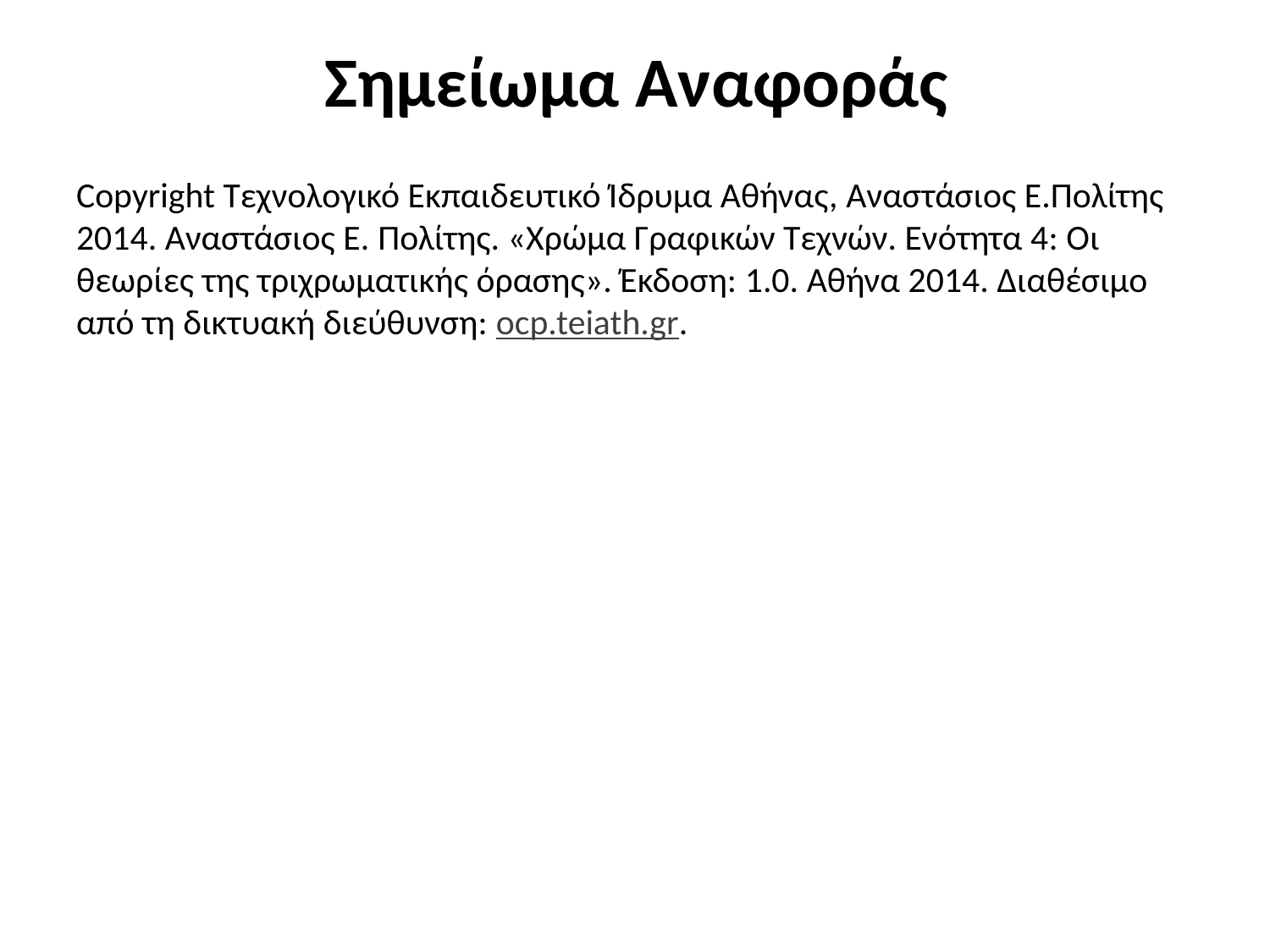

# Σημείωμα Αναφοράς
Copyright Τεχνολογικό Εκπαιδευτικό Ίδρυμα Αθήνας, Αναστάσιος Ε.Πολίτης 2014. Αναστάσιος Ε. Πολίτης. «Χρώμα Γραφικών Τεχνών. Ενότητα 4: Οι θεωρίες της τριχρωματικής όρασης». Έκδοση: 1.0. Αθήνα 2014. Διαθέσιμο από τη δικτυακή διεύθυνση: ocp.teiath.gr.